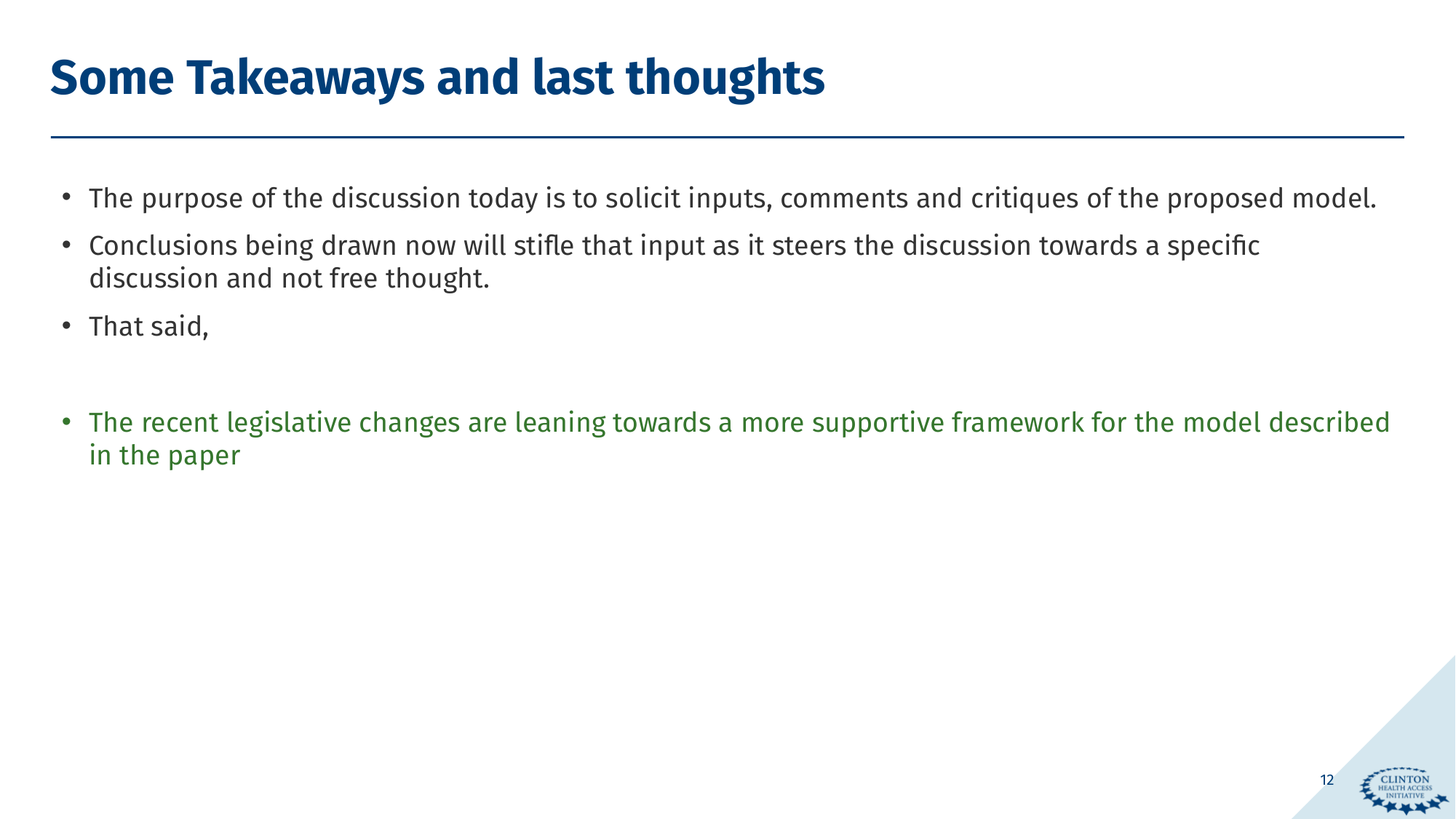

# Some Takeaways and last thoughts
The purpose of the discussion today is to solicit inputs, comments and critiques of the proposed model.
Conclusions being drawn now will stifle that input as it steers the discussion towards a specific discussion and not free thought.
That said,

The recent legislative changes are leaning towards a more supportive framework for the model described in the paper

12